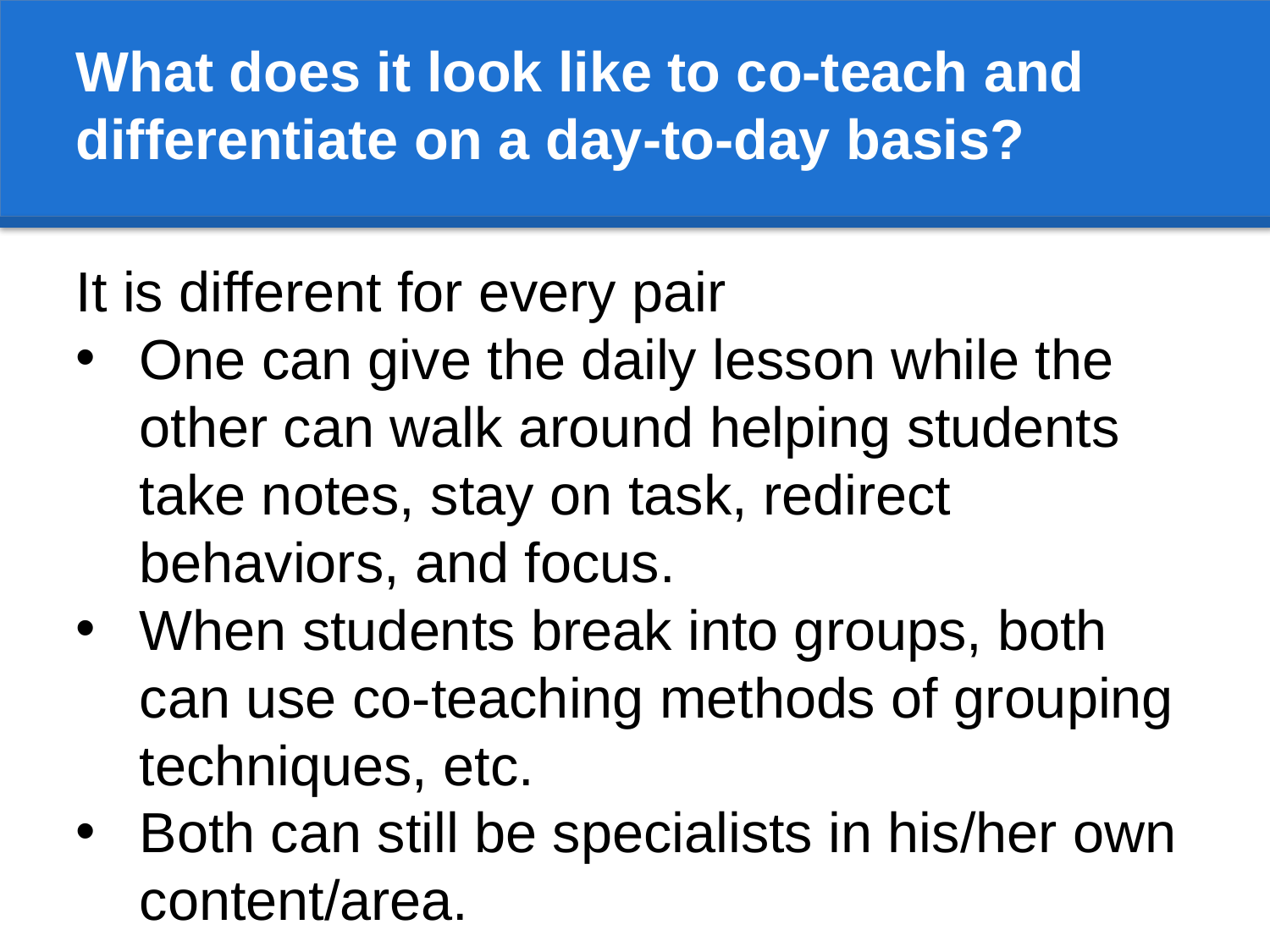

#
What does it look like to co-teach and differentiate on a day-to-day basis?
It is different for every pair
One can give the daily lesson while the other can walk around helping students take notes, stay on task, redirect behaviors, and focus.
When students break into groups, both can use co-teaching methods of grouping techniques, etc.
Both can still be specialists in his/her own content/area.